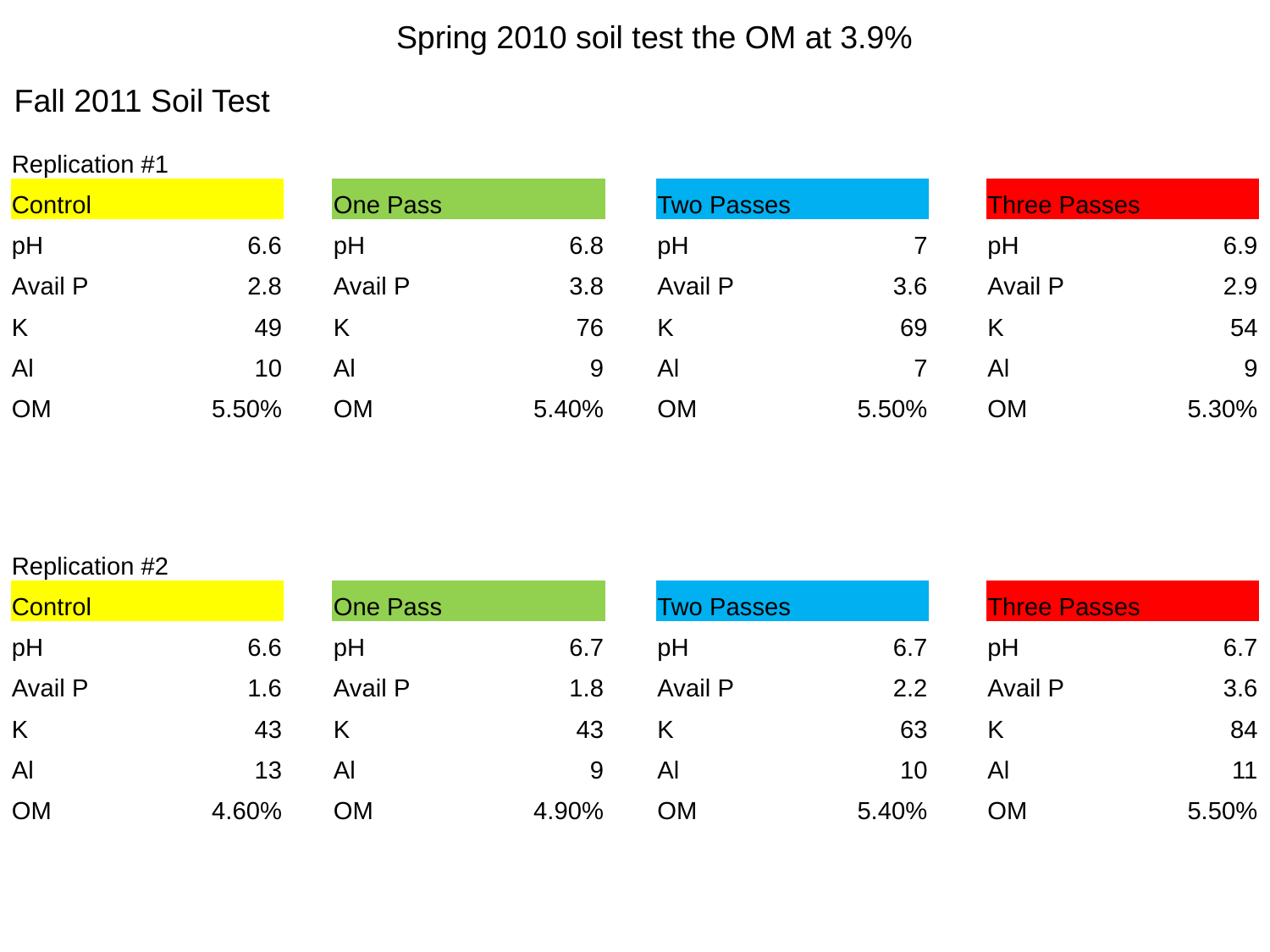

Spring 2010 soil test the OM at 3.9%
Fall 2011 Soil Test
| Replication #1 |  |  |  |  |  |  |  |  |  |  |
| --- | --- | --- | --- | --- | --- | --- | --- | --- | --- | --- |
| Control |  |  | One Pass |  |  | Two Passes |  |  | Three Passes |  |
| pH | 6.6 |  | pH | 6.8 |  | pH | 7 |  | pH | 6.9 |
| Avail P | 2.8 |  | Avail P | 3.8 |  | Avail P | 3.6 |  | Avail P | 2.9 |
| K | 49 |  | K | 76 |  | K | 69 |  | K | 54 |
| Al | 10 |  | Al | 9 |  | Al | 7 |  | Al | 9 |
| OM | 5.50% |  | OM | 5.40% |  | OM | 5.50% |  | OM | 5.30% |
| Replication #2 |  |  |  |  |  |  |  |  |  |  |
| --- | --- | --- | --- | --- | --- | --- | --- | --- | --- | --- |
| Control |  |  | One Pass |  |  | Two Passes |  |  | Three Passes |  |
| pH | 6.6 |  | pH | 6.7 |  | pH | 6.7 |  | pH | 6.7 |
| Avail P | 1.6 |  | Avail P | 1.8 |  | Avail P | 2.2 |  | Avail P | 3.6 |
| K | 43 |  | K | 43 |  | K | 63 |  | K | 84 |
| Al | 13 |  | Al | 9 |  | Al | 10 |  | Al | 11 |
| OM | 4.60% |  | OM | 4.90% |  | OM | 5.40% |  | OM | 5.50% |